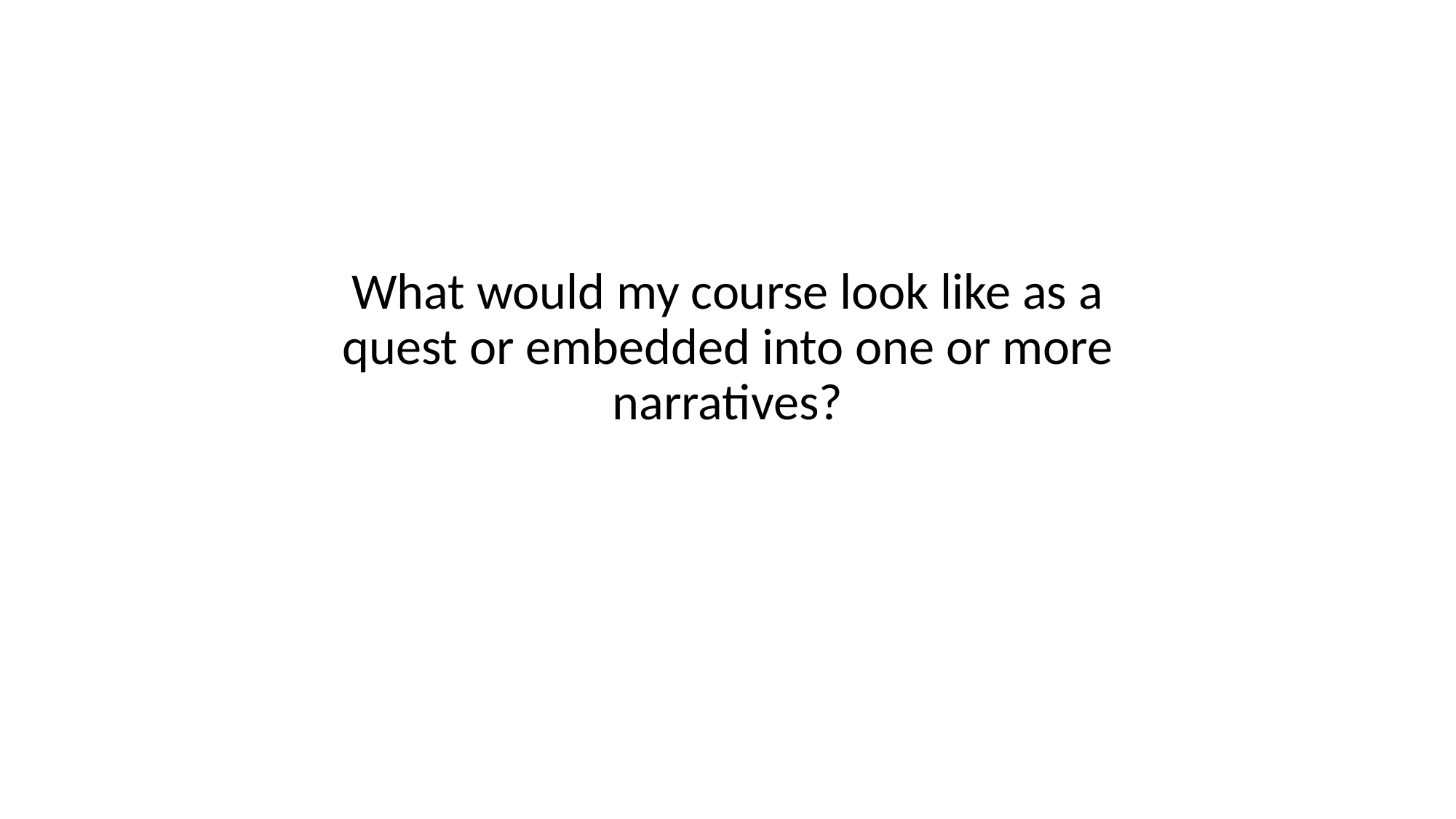

What would my course look like as a quest or embedded into one or more narratives?